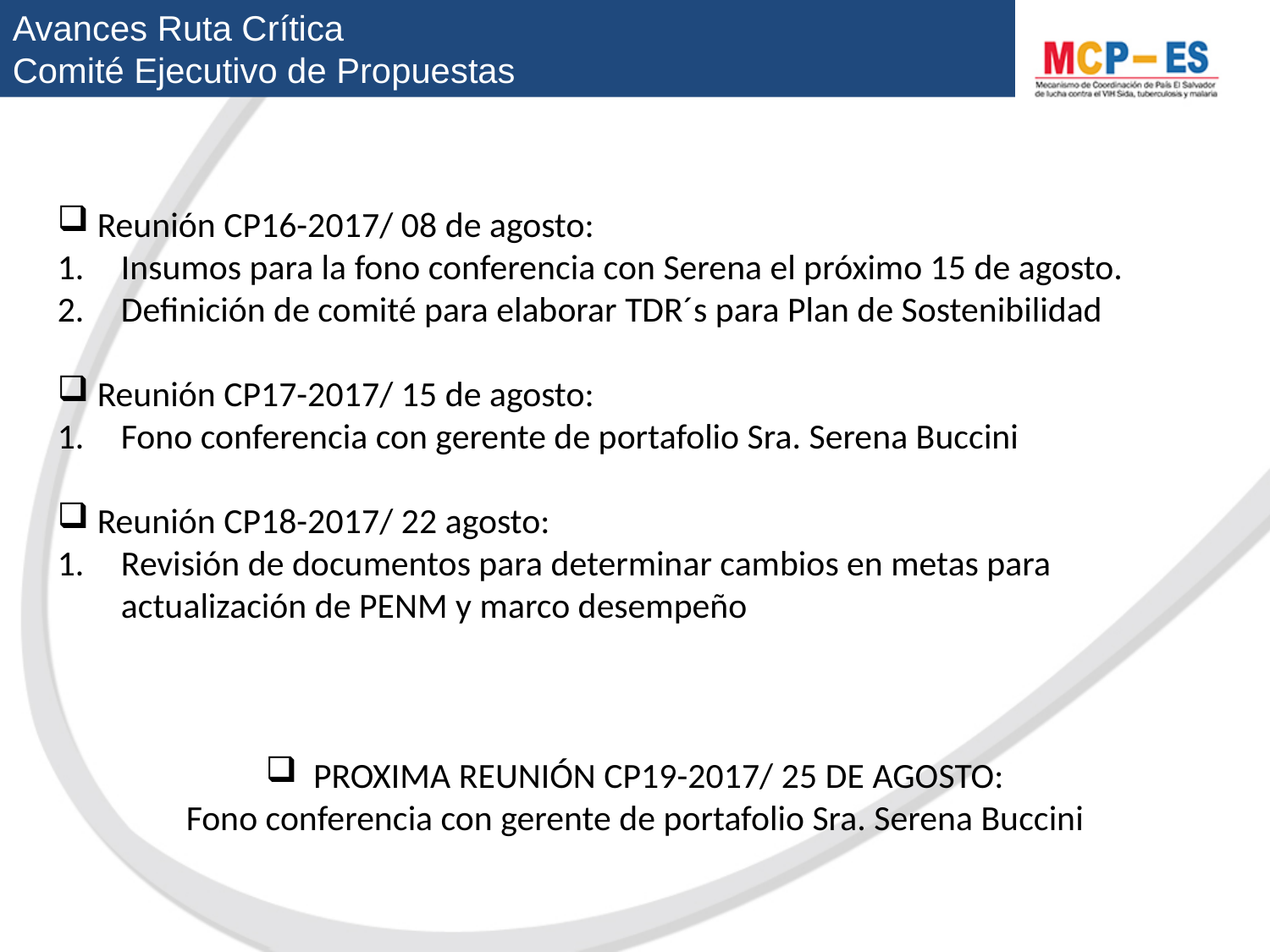

Avances Ruta Crítica
Comité Ejecutivo de Propuestas
Reunión CP16-2017/ 08 de agosto:
Insumos para la fono conferencia con Serena el próximo 15 de agosto.
Definición de comité para elaborar TDR´s para Plan de Sostenibilidad

Reunión CP17-2017/ 15 de agosto:
Fono conferencia con gerente de portafolio Sra. Serena Buccini

Reunión CP18-2017/ 22 agosto:
Revisión de documentos para determinar cambios en metas para actualización de PENM y marco desempeño

PROXIMA REUNIÓN CP19-2017/ 25 DE AGOSTO:
Fono conferencia con gerente de portafolio Sra. Serena Buccini